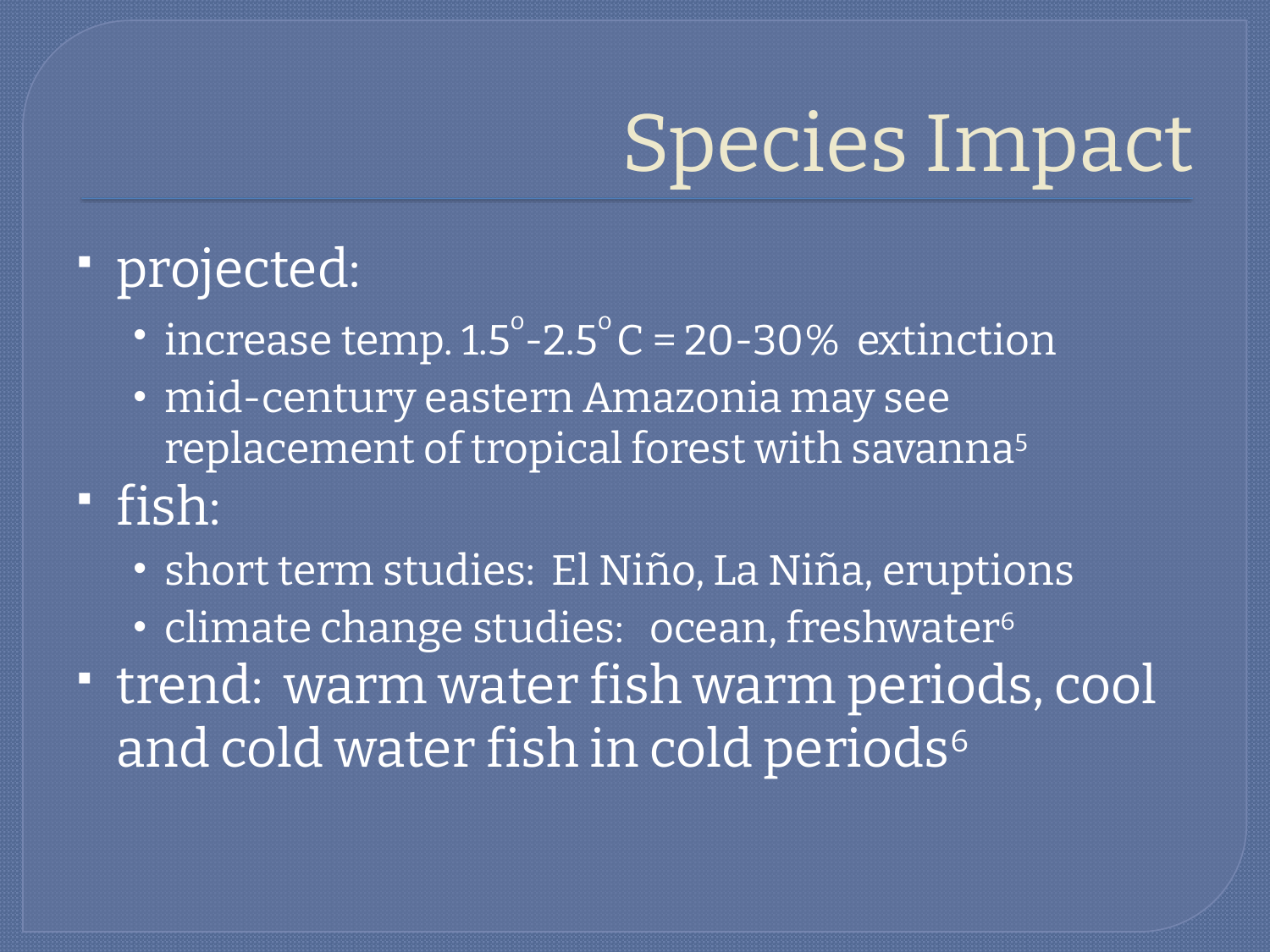

# Species Impact
projected:
increase temp. 1.5o-2.5o C = 20-30%  extinction
mid-century eastern Amazonia may see replacement of tropical forest with savanna5
fish:
short term studies:  El Niño, La Niña, eruptions
climate change studies:   ocean, freshwater6
trend:  warm water fish warm periods, cool and cold water fish in cold periods6